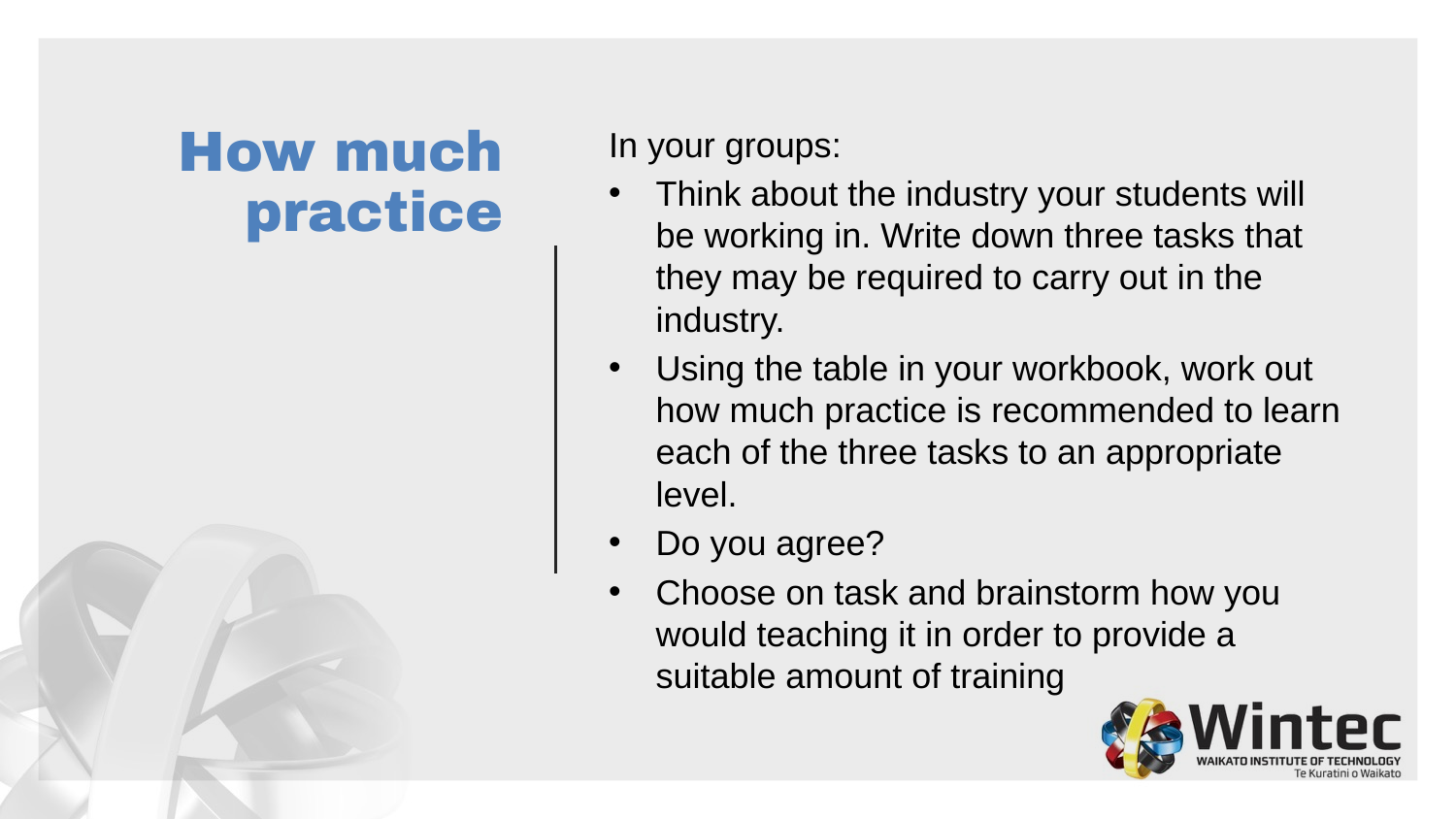

# How much practice
In your groups:
Think about the industry your students will be working in. Write down three tasks that they may be required to carry out in the industry.
Using the table in your workbook, work out how much practice is recommended to learn each of the three tasks to an appropriate level.
Do you agree?
Choose on task and brainstorm how you would teaching it in order to provide a suitable amount of training